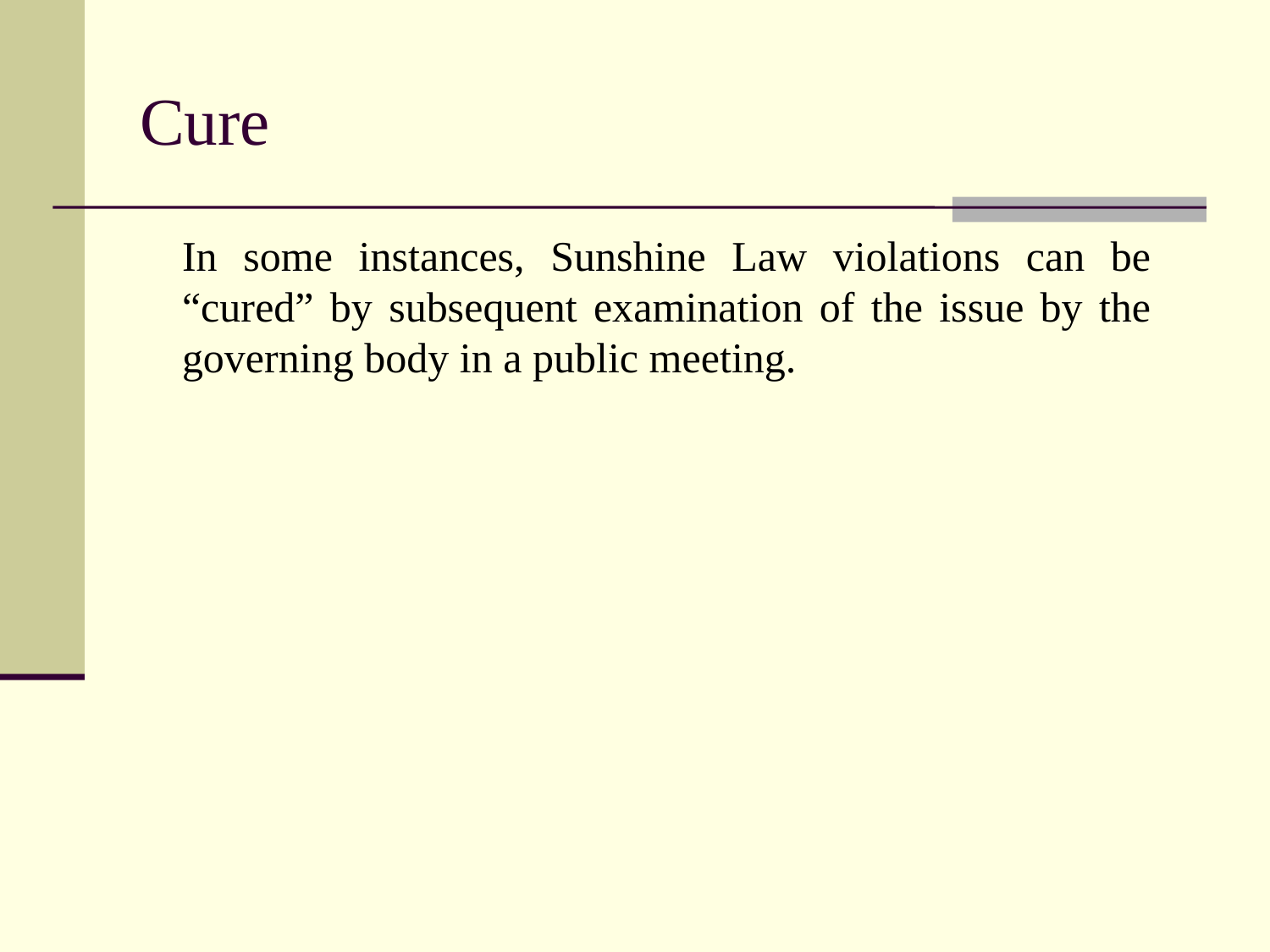

# Cure
	In some instances, Sunshine Law violations can be “cured” by subsequent examination of the issue by the governing body in a public meeting.